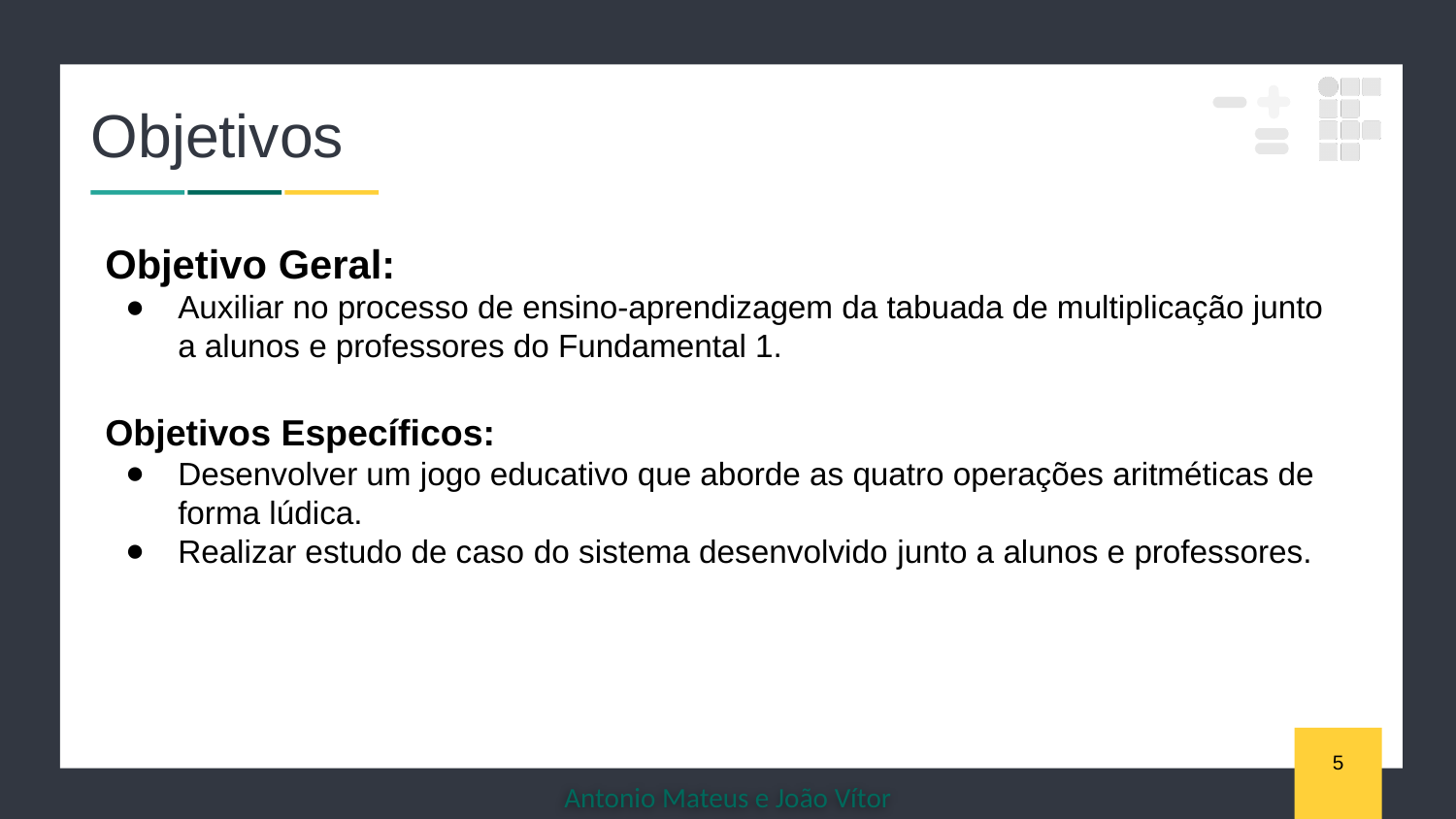

# Objetivos
Objetivo Geral:
Auxiliar no processo de ensino-aprendizagem da tabuada de multiplicação junto a alunos e professores do Fundamental 1.

Objetivos Específicos:
Desenvolver um jogo educativo que aborde as quatro operações aritméticas de forma lúdica.
Realizar estudo de caso do sistema desenvolvido junto a alunos e professores.

5